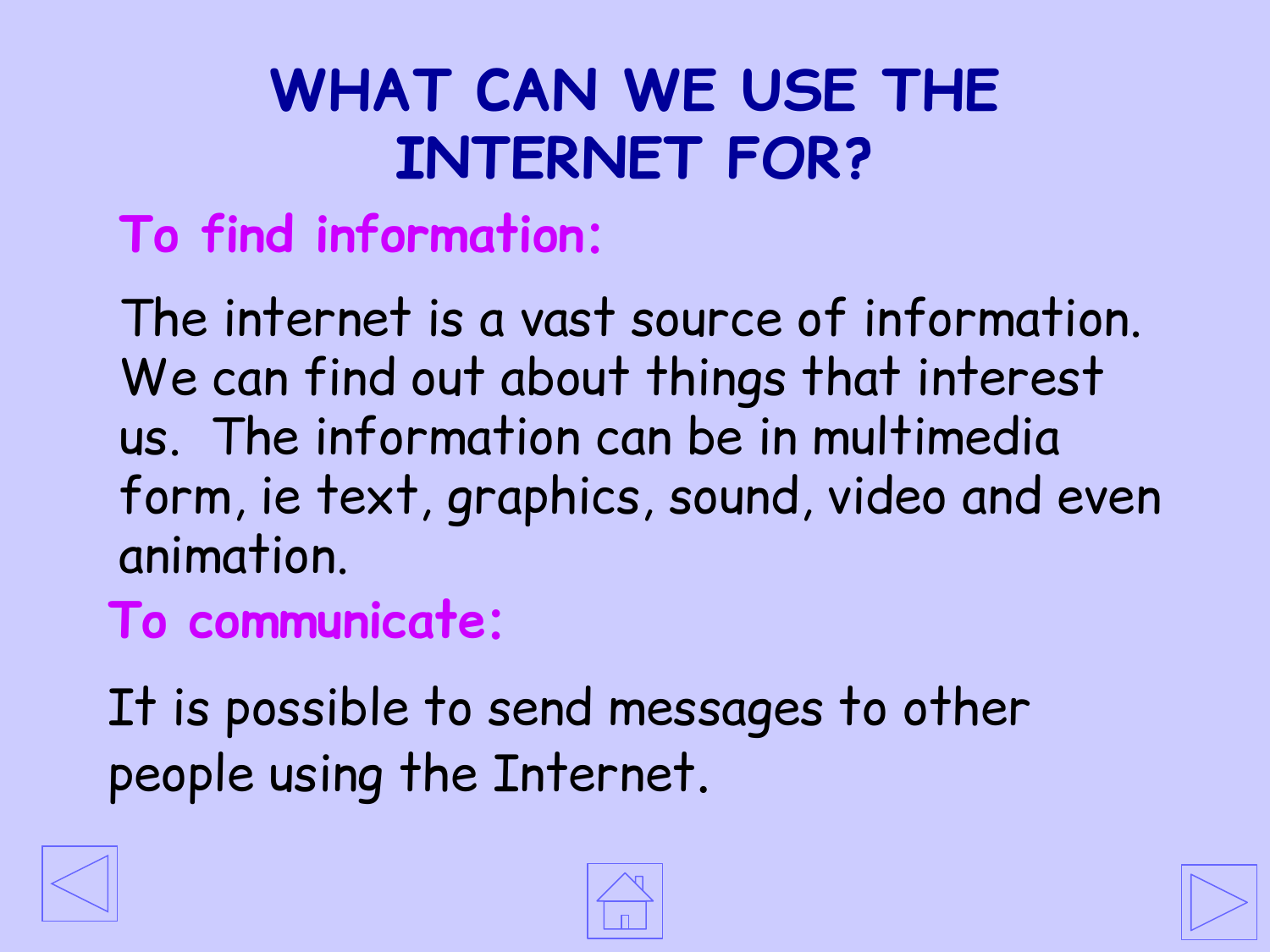

# WHAT CAN WE USE THE INTERNET FOR?
To find information:
The internet is a vast source of information.  We can find out about things that interest us.  The information can be in multimedia form, ie text, graphics, sound, video and even animation.
To communicate:
It is possible to send messages to other people using the Internet.